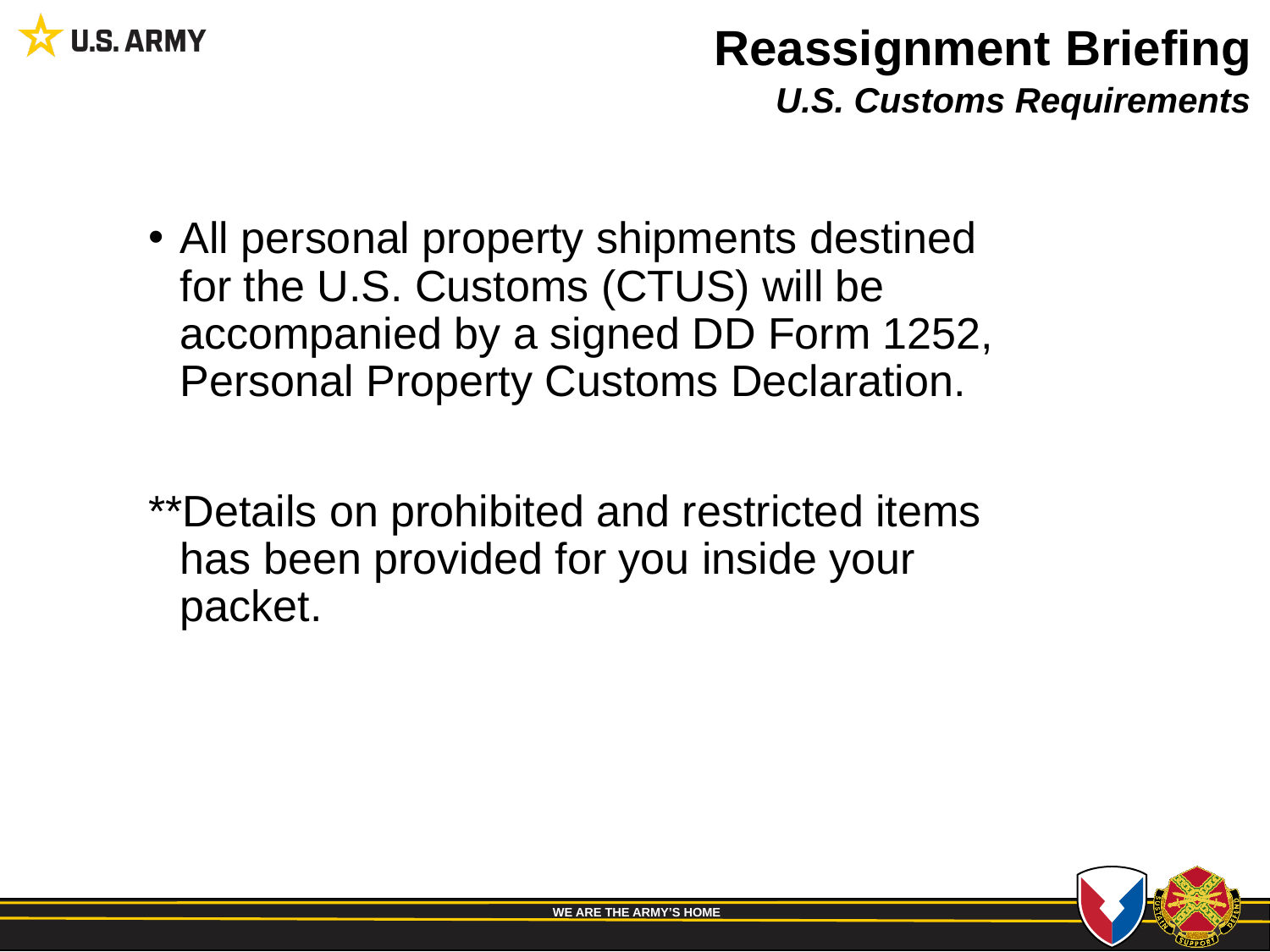

Reassignment Briefing
U.S. Customs Requirements
All personal property shipments destined for the U.S. Customs (CTUS) will be accompanied by a signed DD Form 1252, Personal Property Customs Declaration.

**Details on prohibited and restricted items has been provided for you inside your packet.